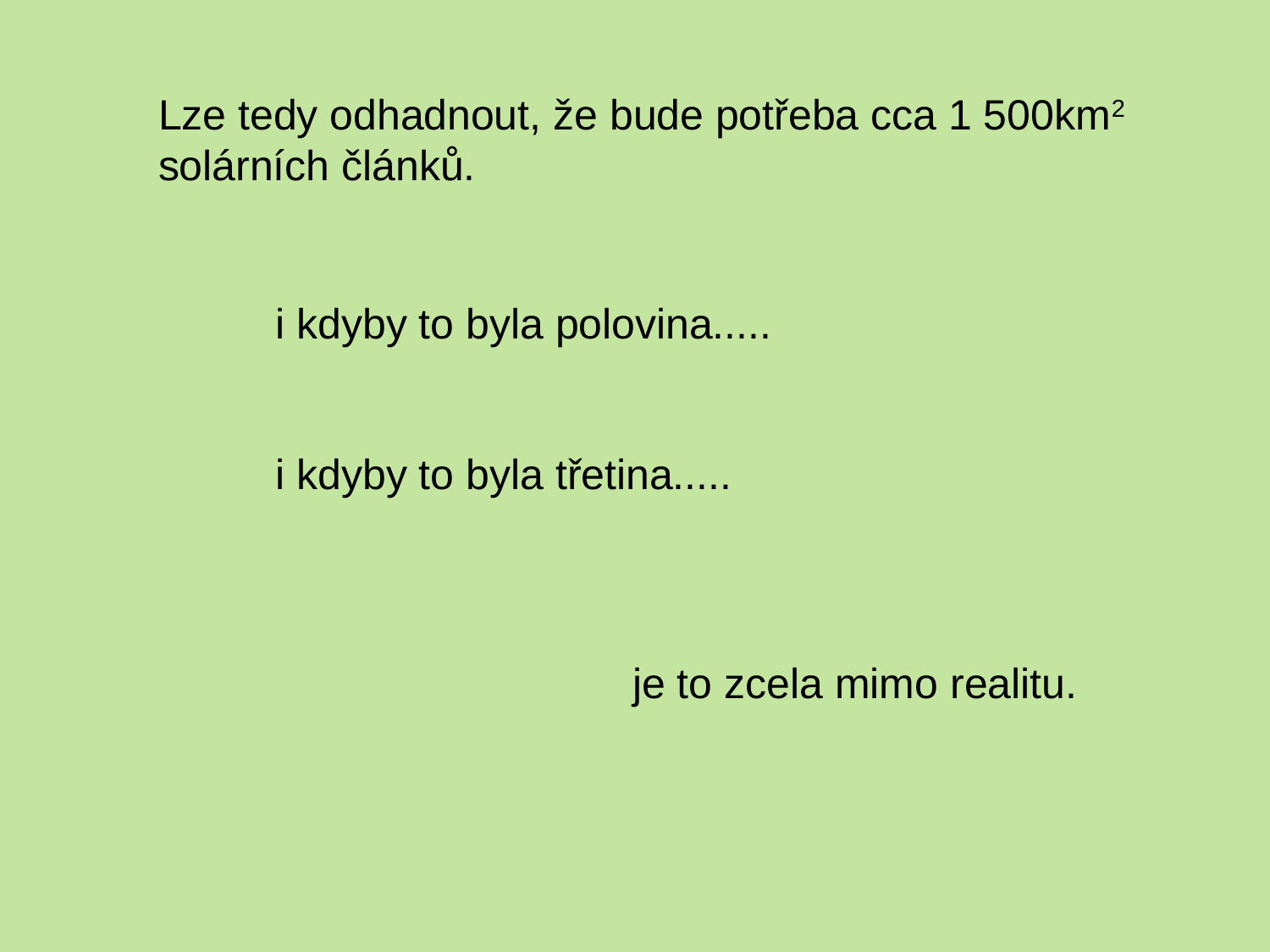

Lze tedy odhadnout, že bude potřeba cca 1 500km2 solárních článků.
i kdyby to byla polovina.....
i kdyby to byla třetina.....
je to zcela mimo realitu.